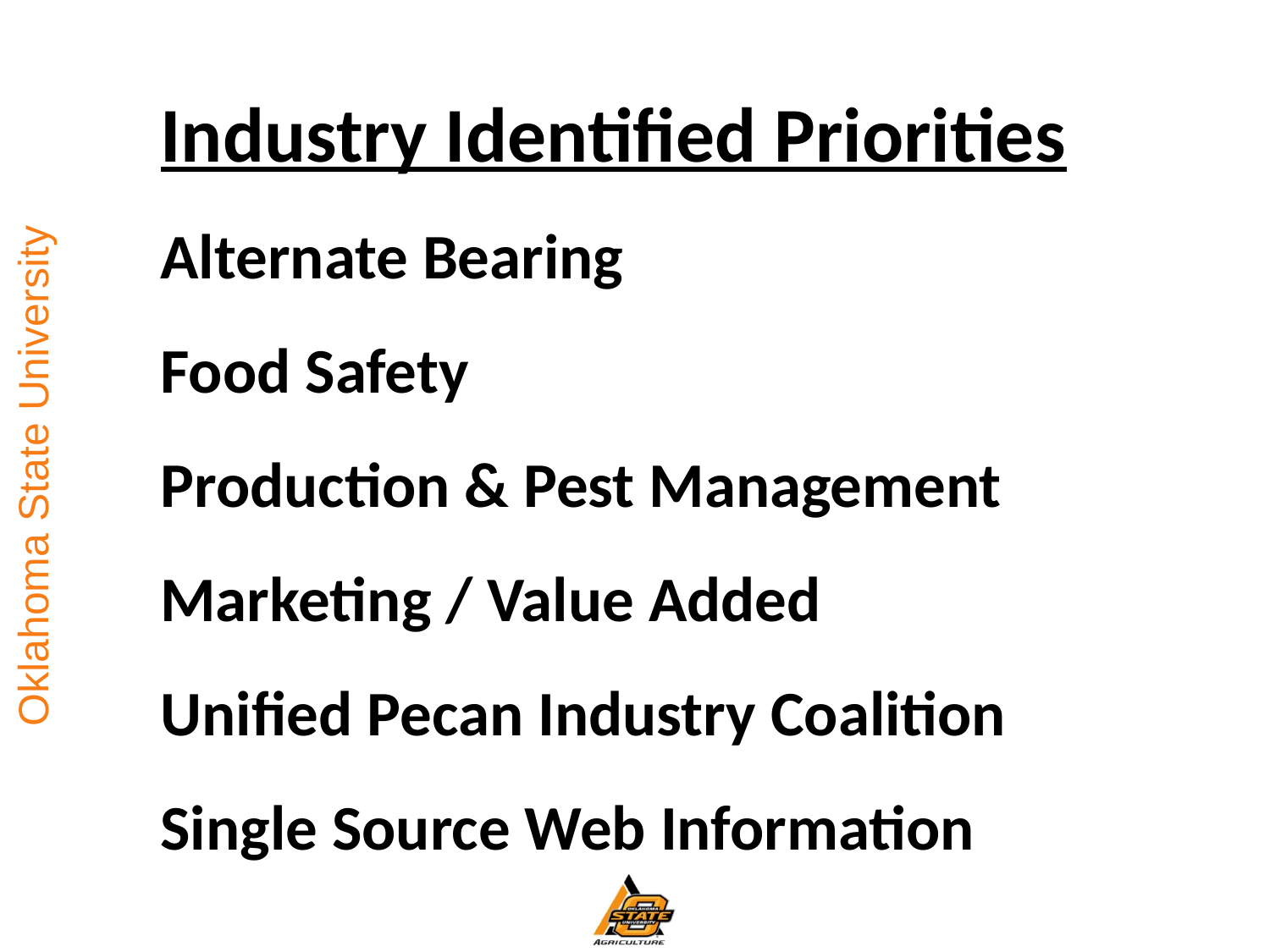

Industry Identified Priorities
Alternate Bearing
Food Safety
Production & Pest Management
Marketing / Value Added
Unified Pecan Industry Coalition
Single Source Web Information